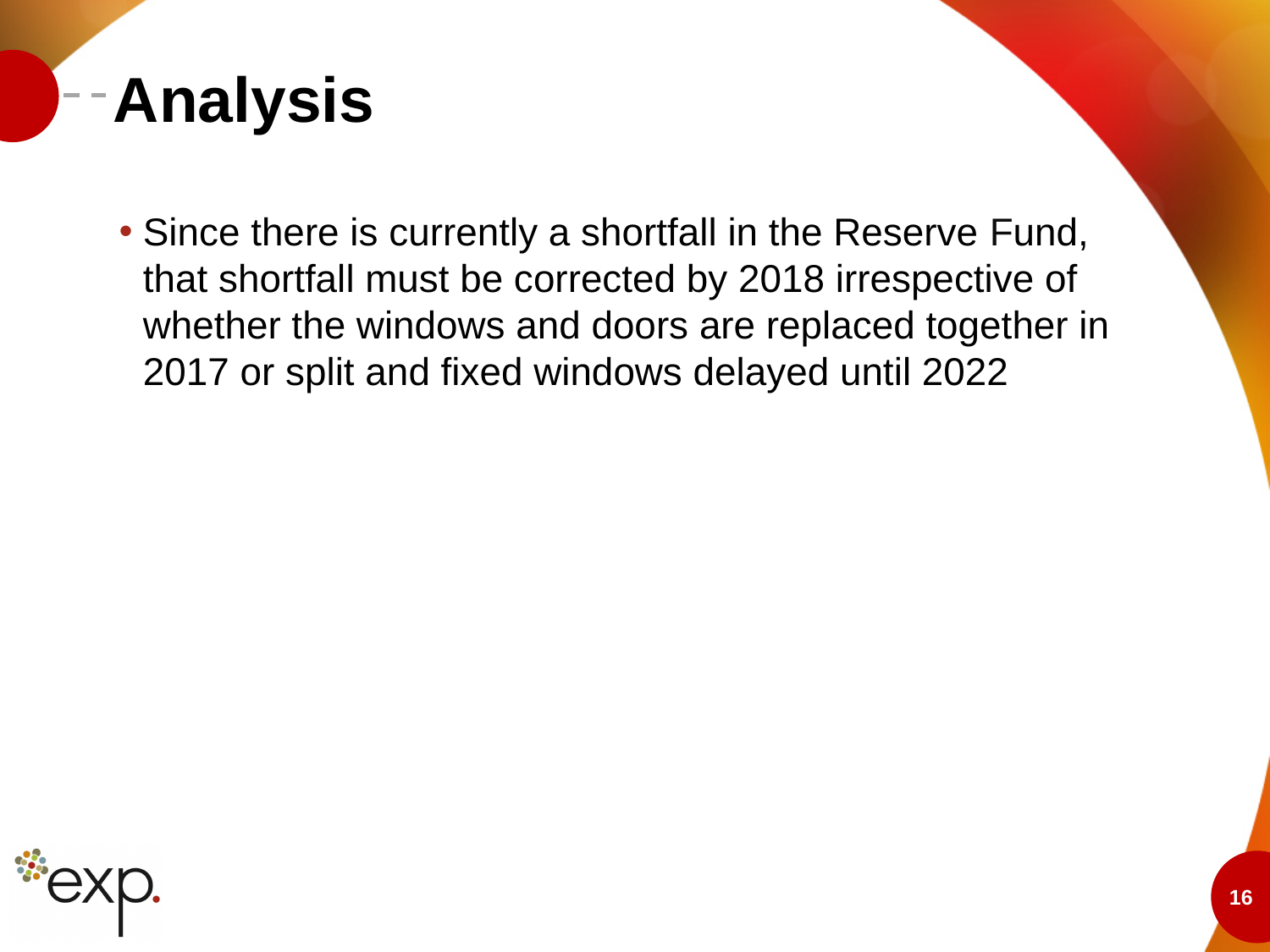

# Analysis
Since there is currently a shortfall in the Reserve Fund, that shortfall must be corrected by 2018 irrespective of whether the windows and doors are replaced together in 2017 or split and fixed windows delayed until 2022
16